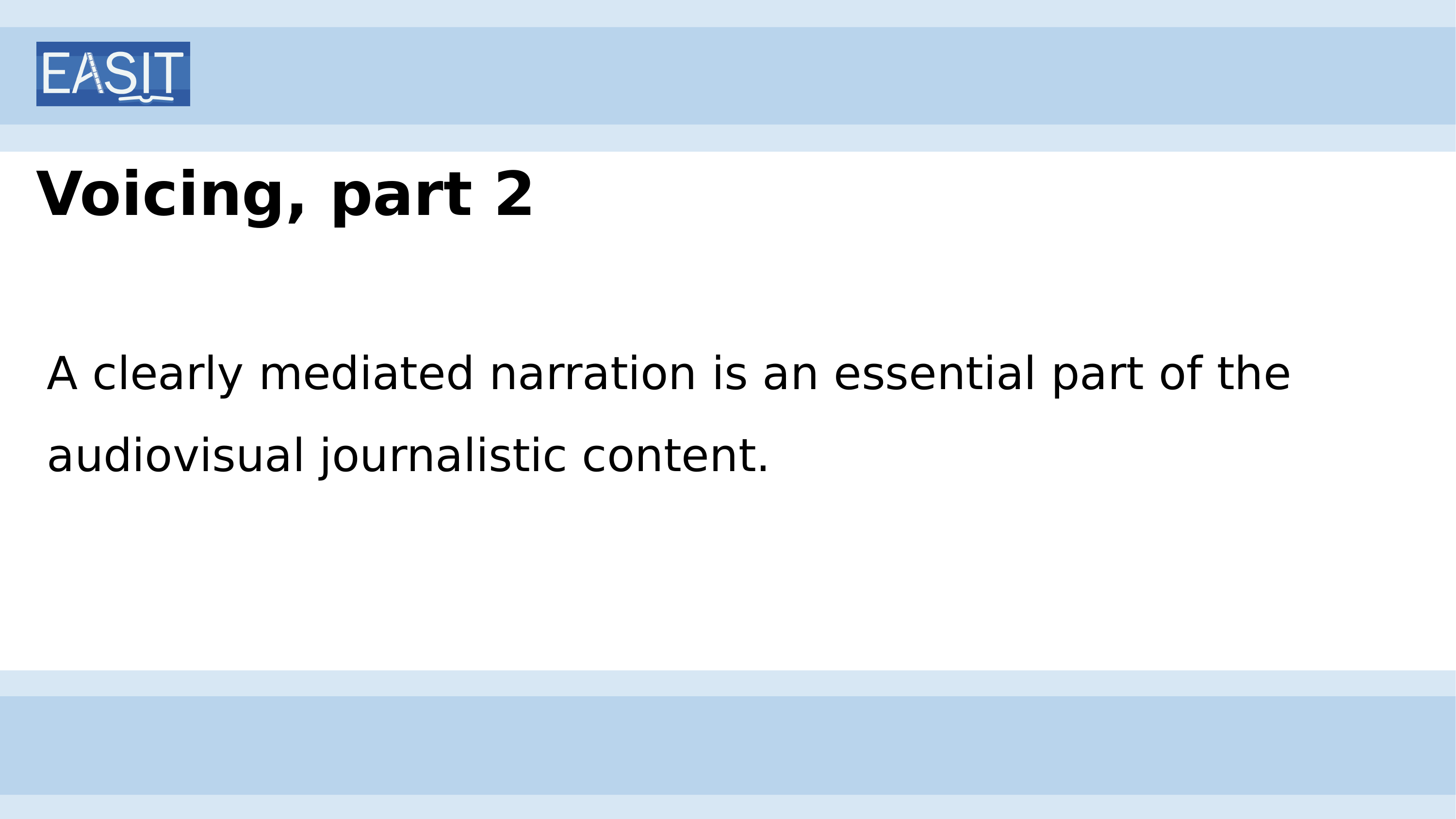

# Voicing, part 2

A clearly mediated narration is an essential part of the audiovisual journalistic content.